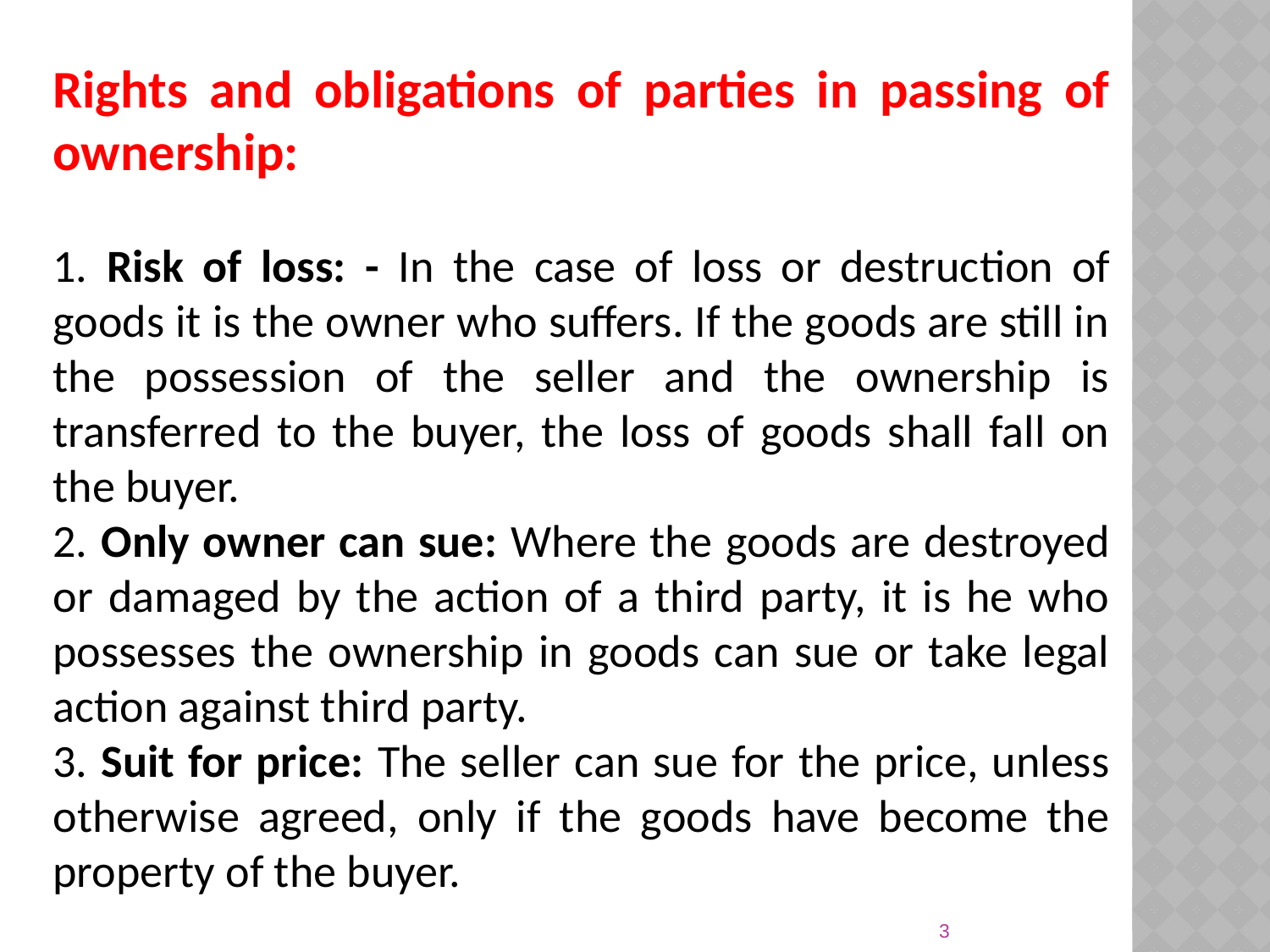

Rights and obligations of parties in passing of ownership:

1. Risk of loss: - In the case of loss or destruction of goods it is the owner who suffers. If the goods are still in the possession of the seller and the ownership is transferred to the buyer, the loss of goods shall fall on the buyer.
2. Only owner can sue: Where the goods are destroyed or damaged by the action of a third party, it is he who possesses the ownership in goods can sue or take legal action against third party.
3. Suit for price: The seller can sue for the price, unless otherwise agreed, only if the goods have become the property of the buyer.
3